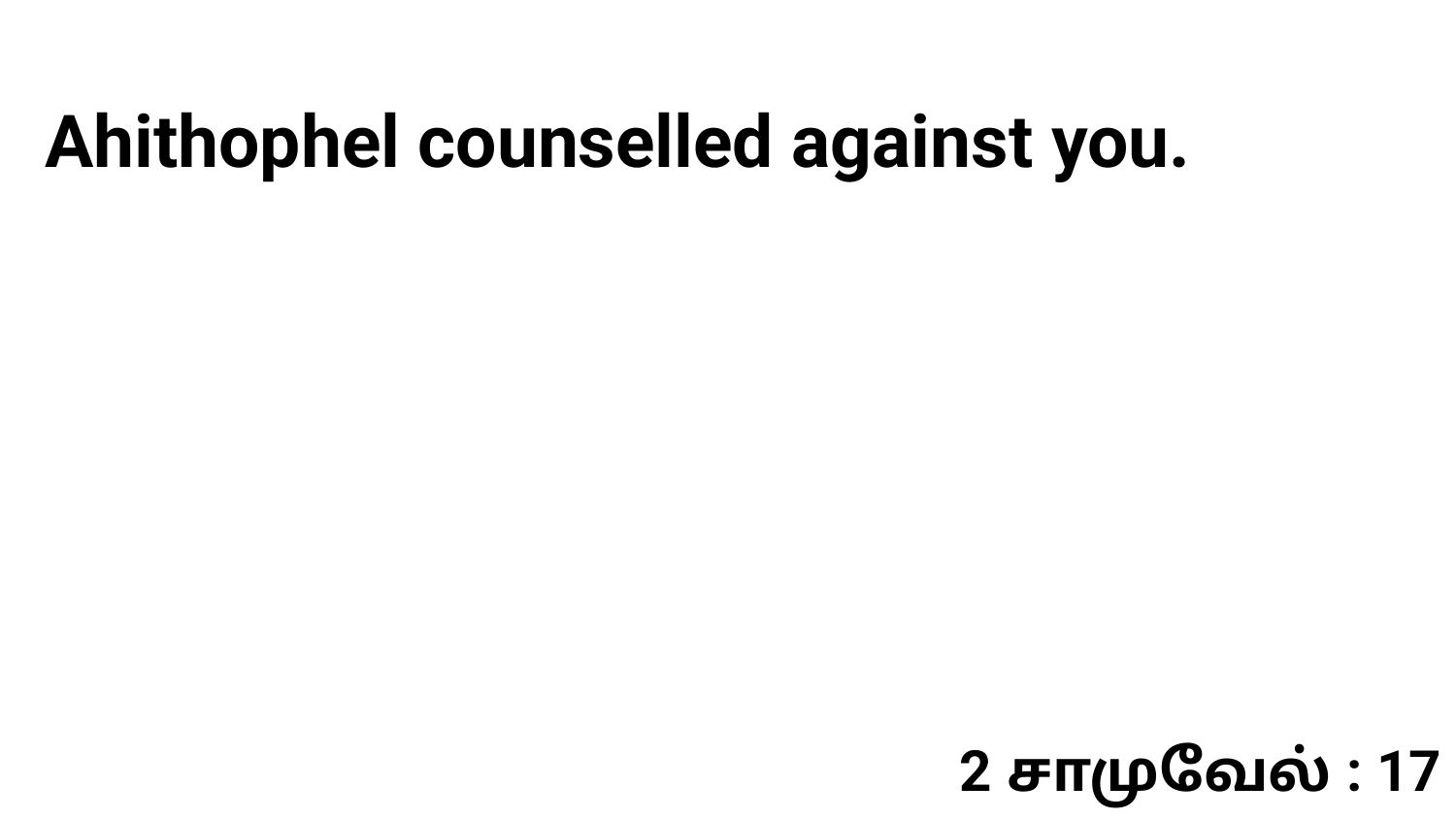

Ahithophel counselled against you.
2 சாமுவேல் : 17